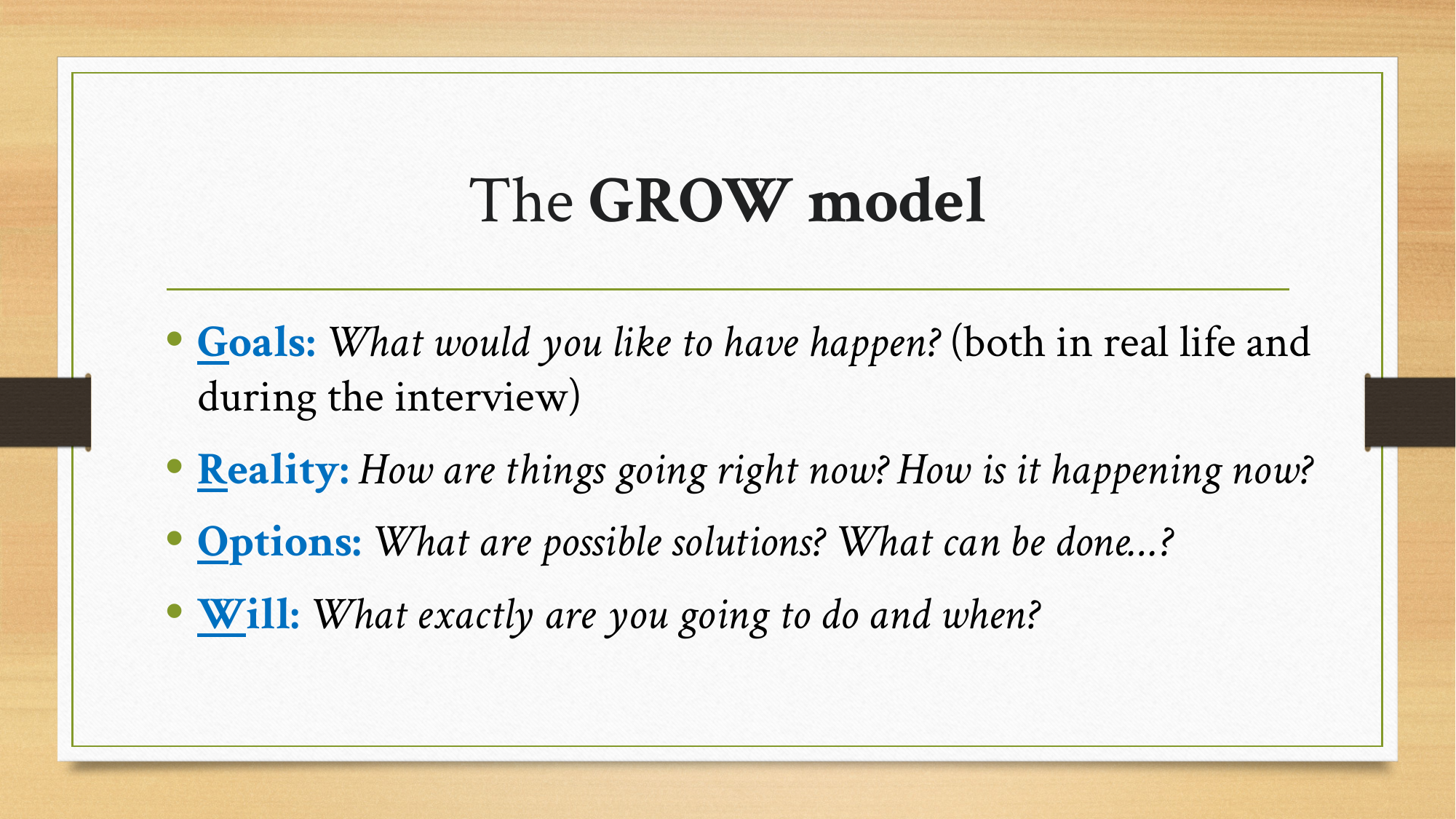

# The GROW model
Goals: What would you like to have happen? (both in real life and during the interview)
Reality: How are things going right now? How is it happening now?
Options: What are possible solutions? What can be done…?
Will: What exactly are you going to do and when?